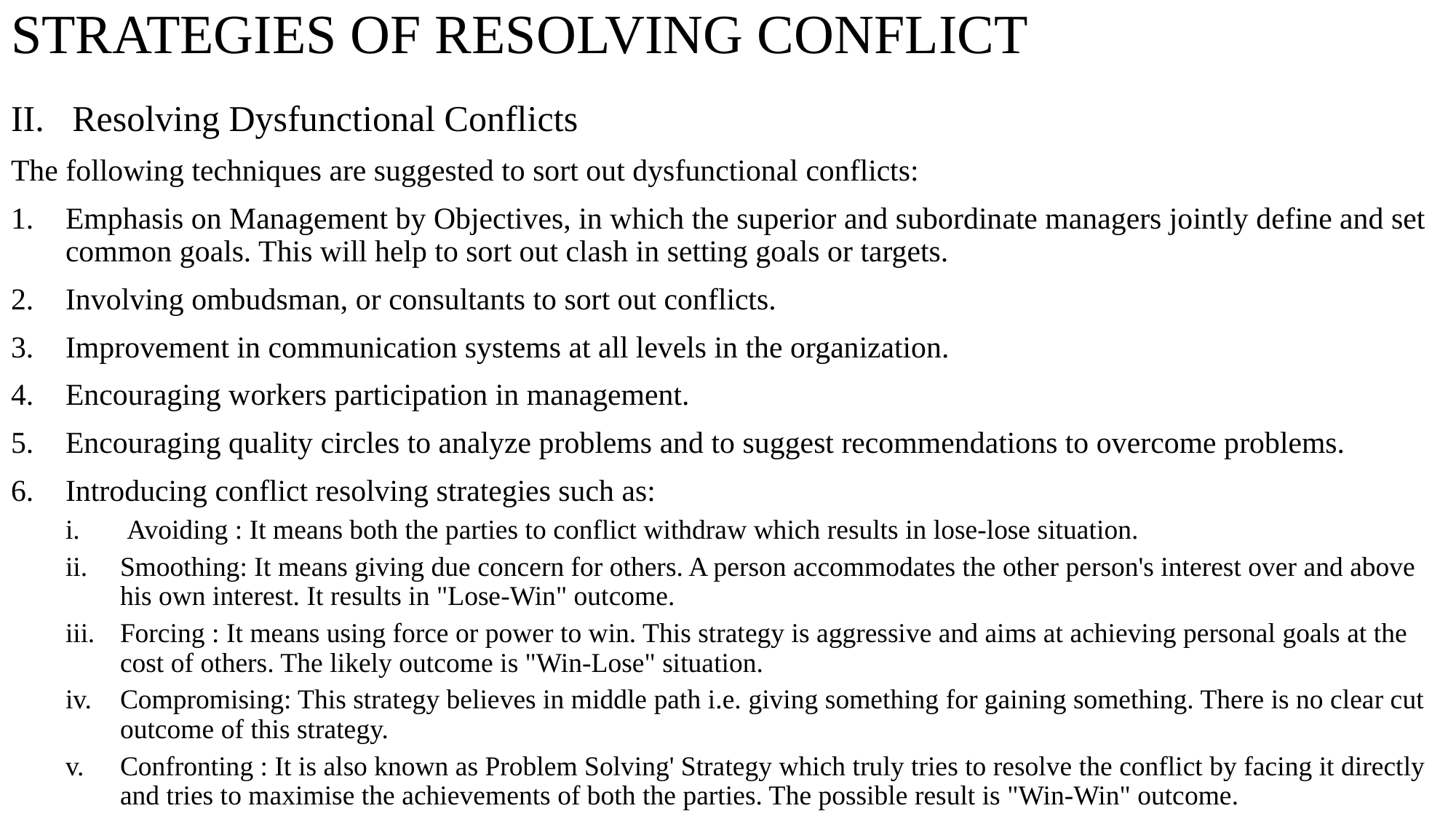

# STRATEGIES OF RESOLVING CONFLICT
Resolving Dysfunctional Conflicts
The following techniques are suggested to sort out dysfunctional conflicts:
Emphasis on Management by Objectives, in which the superior and subordinate managers jointly define and set common goals. This will help to sort out clash in setting goals or targets.
Involving ombudsman, or consultants to sort out conflicts.
Improvement in communication systems at all levels in the organization.
Encouraging workers participation in management.
Encouraging quality circles to analyze problems and to suggest recommendations to overcome problems.
Introducing conflict resolving strategies such as:
Avoiding : It means both the parties to conflict withdraw which results in lose-lose situation.
Smoothing: It means giving due concern for others. A person accommodates the other person's interest over and above his own interest. It results in "Lose-Win" outcome.
Forcing : It means using force or power to win. This strategy is aggressive and aims at achieving personal goals at the cost of others. The likely outcome is "Win-Lose" situation.
Compromising: This strategy believes in middle path i.e. giving something for gaining something. There is no clear cut outcome of this strategy.
Confronting : It is also known as Problem Solving' Strategy which truly tries to resolve the conflict by facing it directly and tries to maximise the achievements of both the parties. The possible result is "Win-Win" outcome.